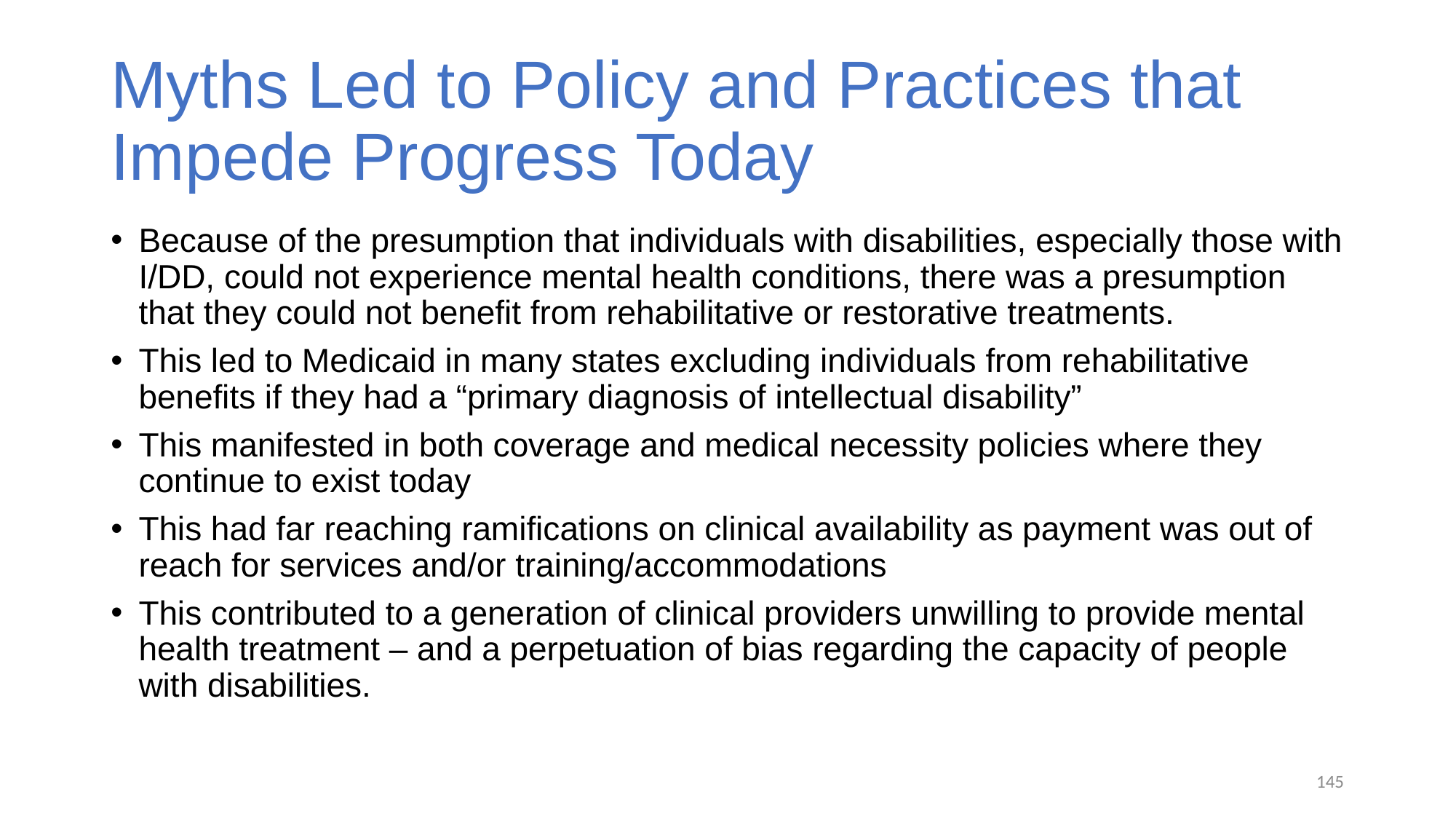

# Myths Led to Policy and Practices that Impede Progress Today
Because of the presumption that individuals with disabilities, especially those with I/DD, could not experience mental health conditions, there was a presumption that they could not benefit from rehabilitative or restorative treatments.
This led to Medicaid in many states excluding individuals from rehabilitative benefits if they had a “primary diagnosis of intellectual disability”
This manifested in both coverage and medical necessity policies where they continue to exist today
This had far reaching ramifications on clinical availability as payment was out of reach for services and/or training/accommodations
This contributed to a generation of clinical providers unwilling to provide mental health treatment – and a perpetuation of bias regarding the capacity of people with disabilities.
145